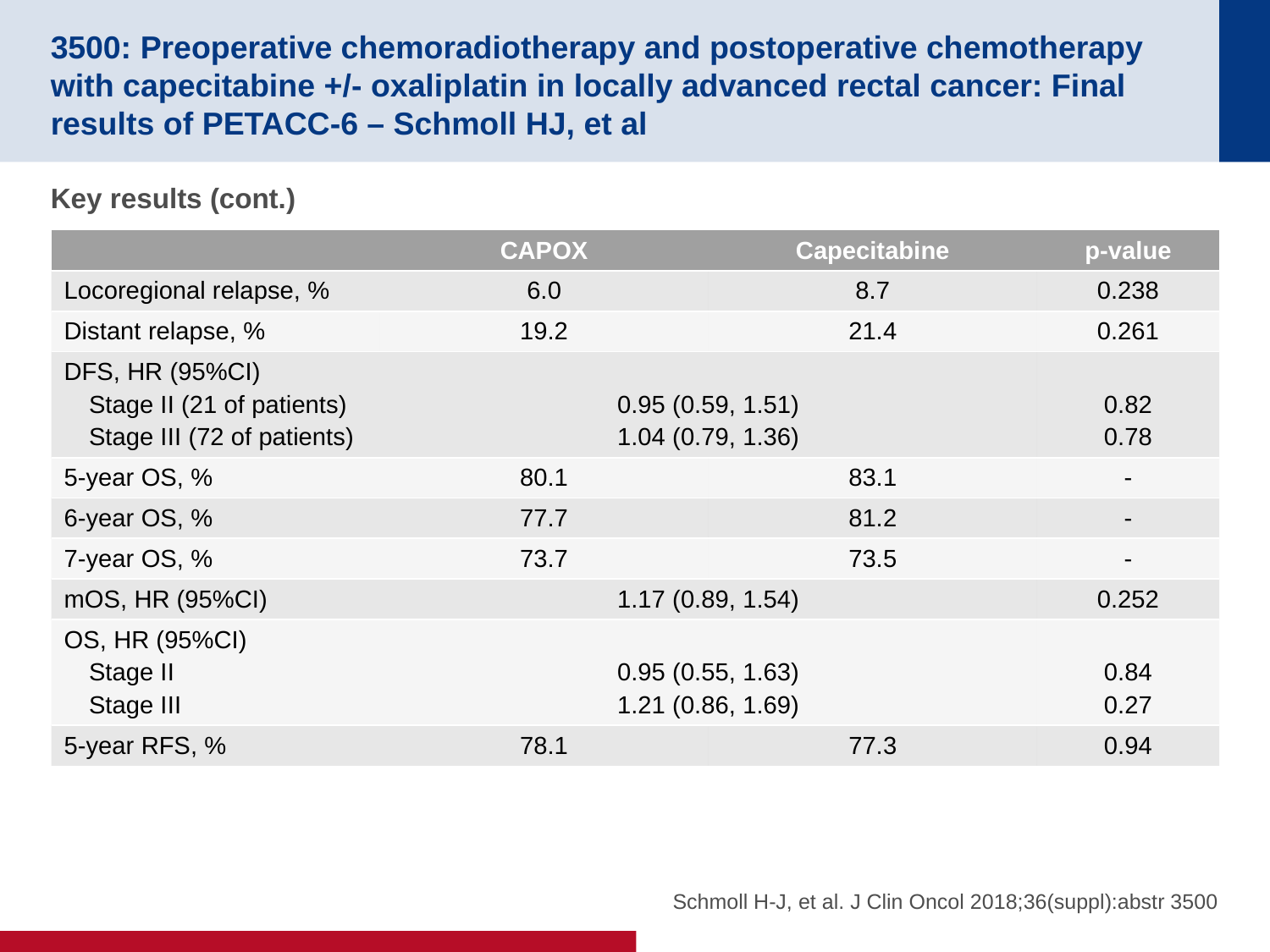

# 3500: Preoperative chemoradiotherapy and postoperative chemotherapy with capecitabine +/- oxaliplatin in locally advanced rectal cancer: Final results of PETACC-6 – Schmoll HJ, et al
Key results (cont.)

|  | CAPOX | Capecitabine | p-value |
| --- | --- | --- | --- |
| Locoregional relapse, % | 6.0 | 8.7 | 0.238 |
| Distant relapse, % | 19.2 | 21.4 | 0.261 |
| DFS, HR (95%CI) Stage II (21 of patients) Stage III (72 of patients) | 0.95 (0.59, 1.51) 1.04 (0.79, 1.36) |  | 0.82 0.78 |
| 5-year OS, % | 80.1 | 83.1 | - |
| 6-year OS, % | 77.7 | 81.2 | - |
| 7-year OS, % | 73.7 | 73.5 | - |
| mOS, HR (95%CI) | 1.17 (0.89, 1.54) |  | 0.252 |
| OS, HR (95%CI) Stage II Stage III | 0.95 (0.55, 1.63) 1.21 (0.86, 1.69) |  | 0.84 0.27 |
| 5-year RFS, % | 78.1 | 77.3 | 0.94 |
Schmoll H-J, et al. J Clin Oncol 2018;36(suppl):abstr 3500